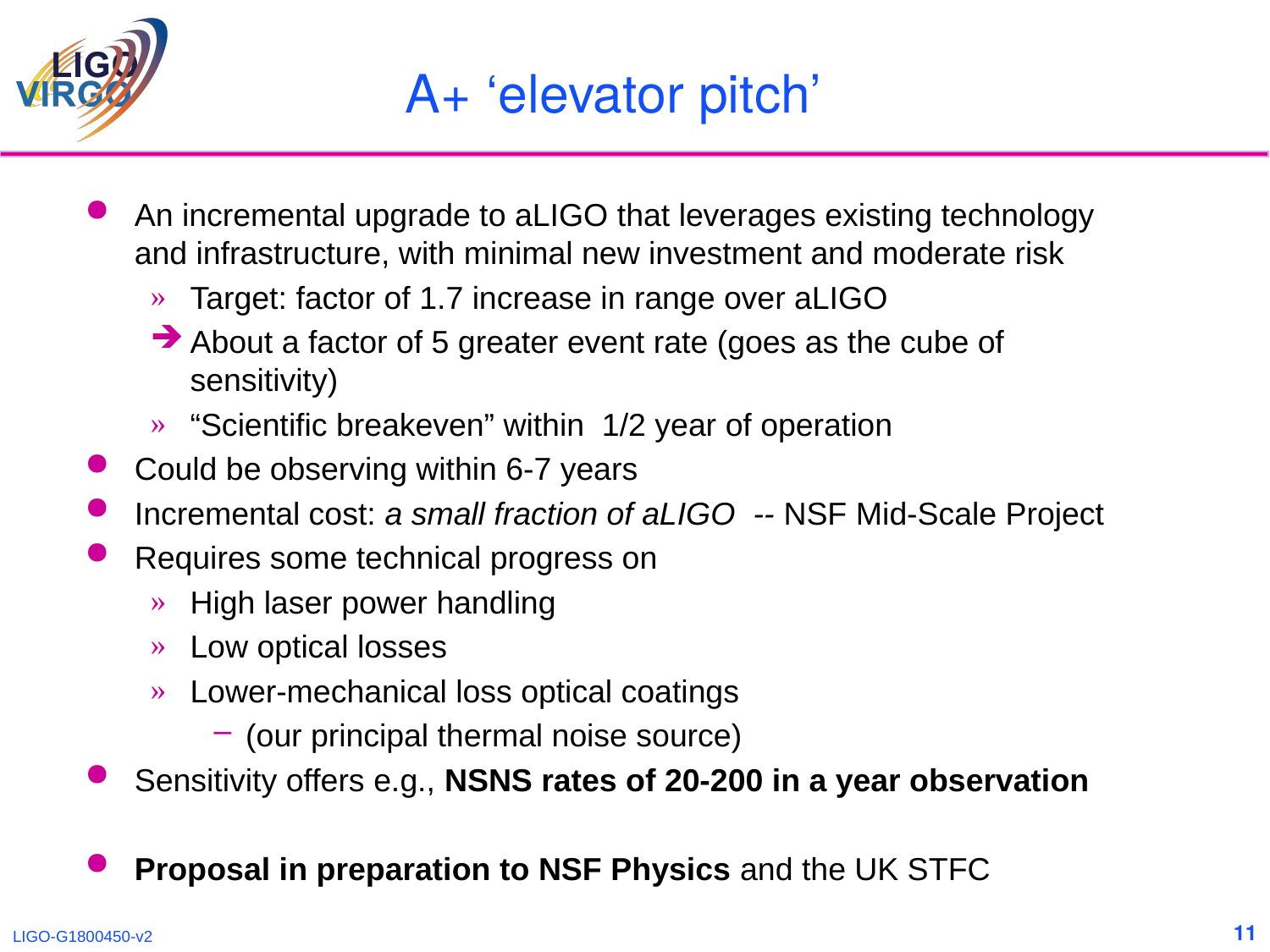

# A+ ‘elevator pitch’
An incremental upgrade to aLIGO that leverages existing technology and infrastructure, with minimal new investment and moderate risk
Target: factor of 1.7 increase in range over aLIGO
About a factor of 5 greater event rate (goes as the cube of sensitivity)
“Scientific breakeven” within  1/2 year of operation
Could be observing within 6-7 years
Incremental cost: a small fraction of aLIGO  -- NSF Mid-Scale Project
Requires some technical progress on
High laser power handling
Low optical losses
Lower-mechanical loss optical coatings
(our principal thermal noise source)
Sensitivity offers e.g., NSNS rates of 20-200 in a year observation

Proposal in preparation to NSF Physics and the UK STFC

11